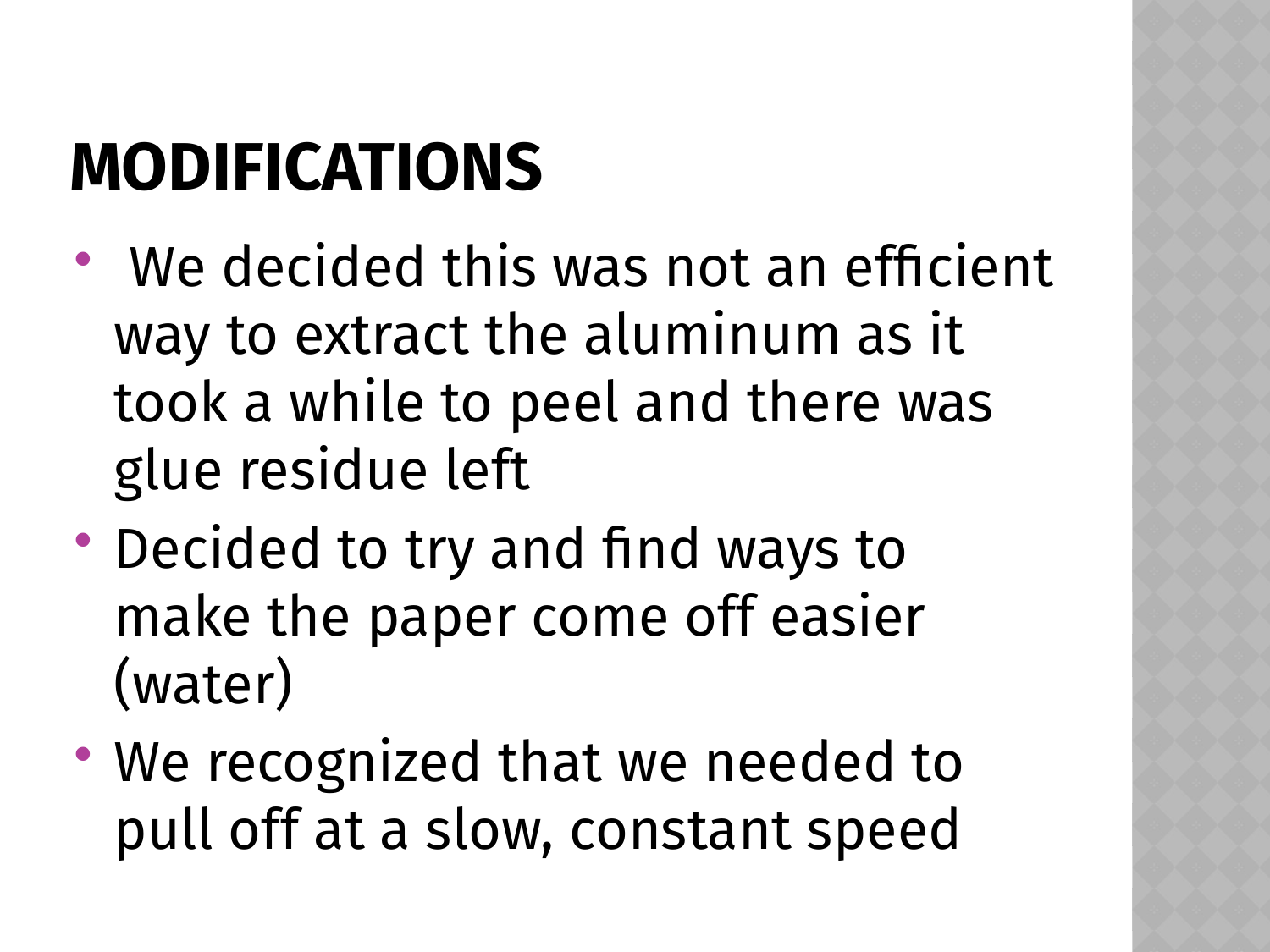

# Modifications
 We decided this was not an efficient way to extract the aluminum as it took a while to peel and there was glue residue left
Decided to try and find ways to make the paper come off easier (water)
We recognized that we needed to pull off at a slow, constant speed